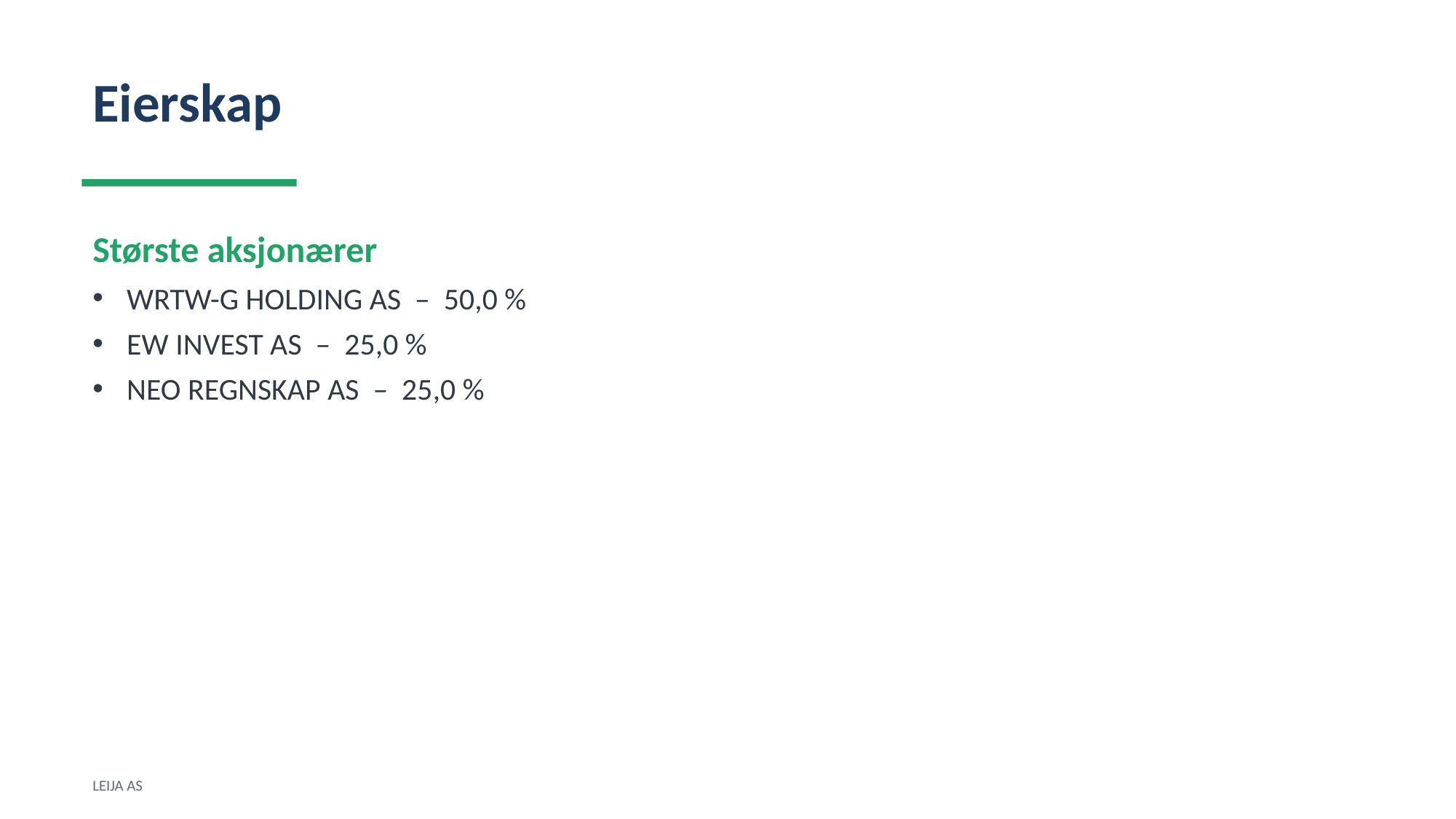

Eierskap

Største aksjonærer
WRTW-G HOLDING AS  –  50,0 %
EW INVEST AS  –  25,0 %
NEO REGNSKAP AS  –  25,0 %
LEIJA AS